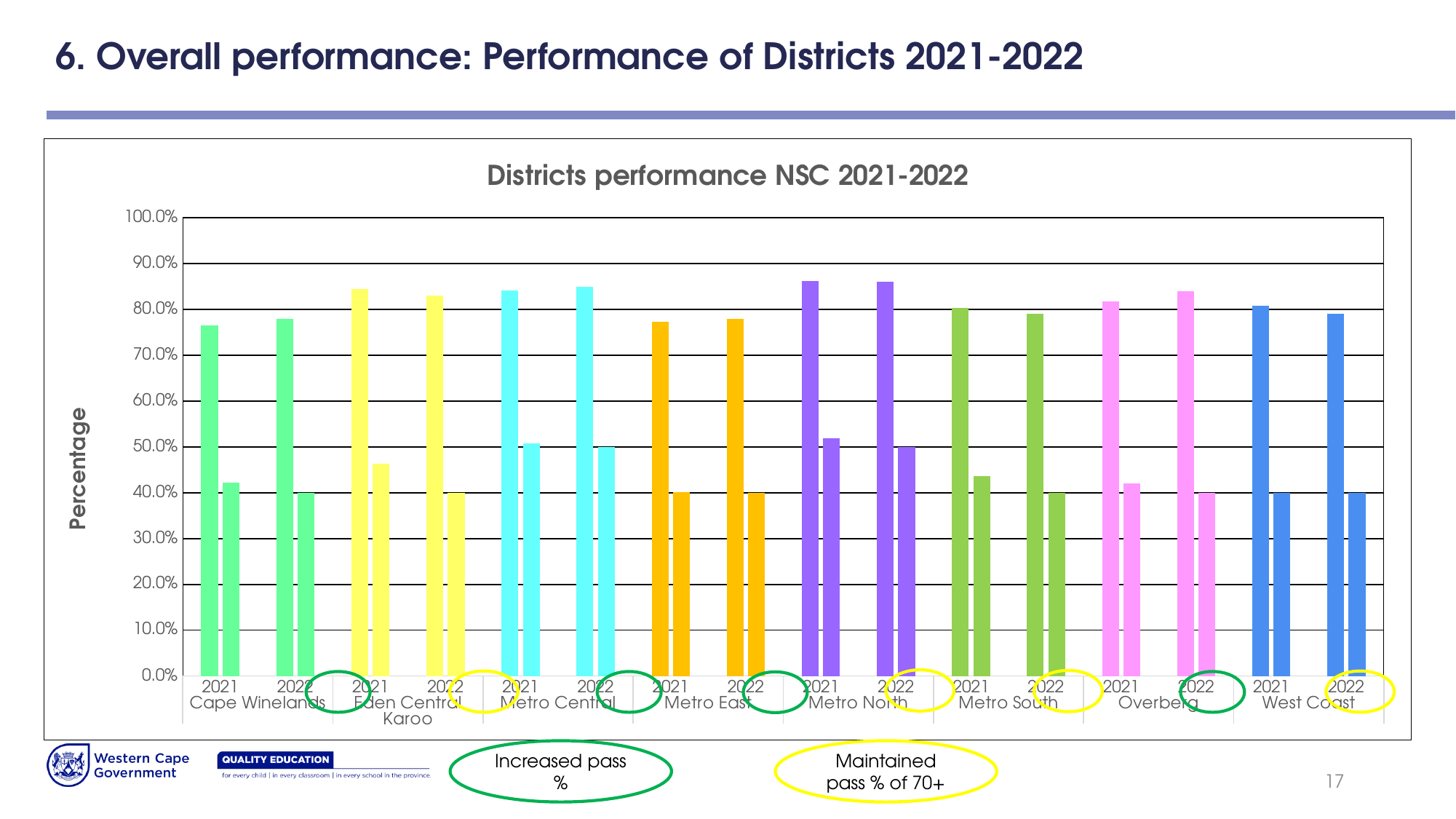

# 6. Overall performance: Performance of Districts 2021-2022

### Chart: Districts performance NSC 2021-2022

| Category | % Pass | % Pass Bachelors |
|---|---|---|
| 2021 | 0.7650000000000001 | 0.4220000000000001 |
| 2022 | 0.78 | 0.4 |
| 2021 | 0.8440000000000001 | 0.464 |
| 2022 | 0.8300000000000001 | 0.4 |
| 2021 | 0.8420000000000001 | 0.508 |
| 2022 | 0.8500000000000001 | 0.5 |
| 2021 | 0.7730000000000001 | 0.402 |
| 2022 | 0.78 | 0.4 |
| 2021 | 0.8620000000000001 | 0.519 |
| 2022 | 0.8600000000000001 | 0.5 |
| 2021 | 0.803 | 0.43600000000000005 |
| 2022 | 0.79 | 0.4 |
| 2021 | 0.818 | 0.42000000000000004 |
| 2022 | 0.8400000000000001 | 0.4 |
| 2021 | 0.808 | 0.4 |
| 2022 | 0.79 | 0.4 |

Increased pass %
Maintained pass % of 70+
17